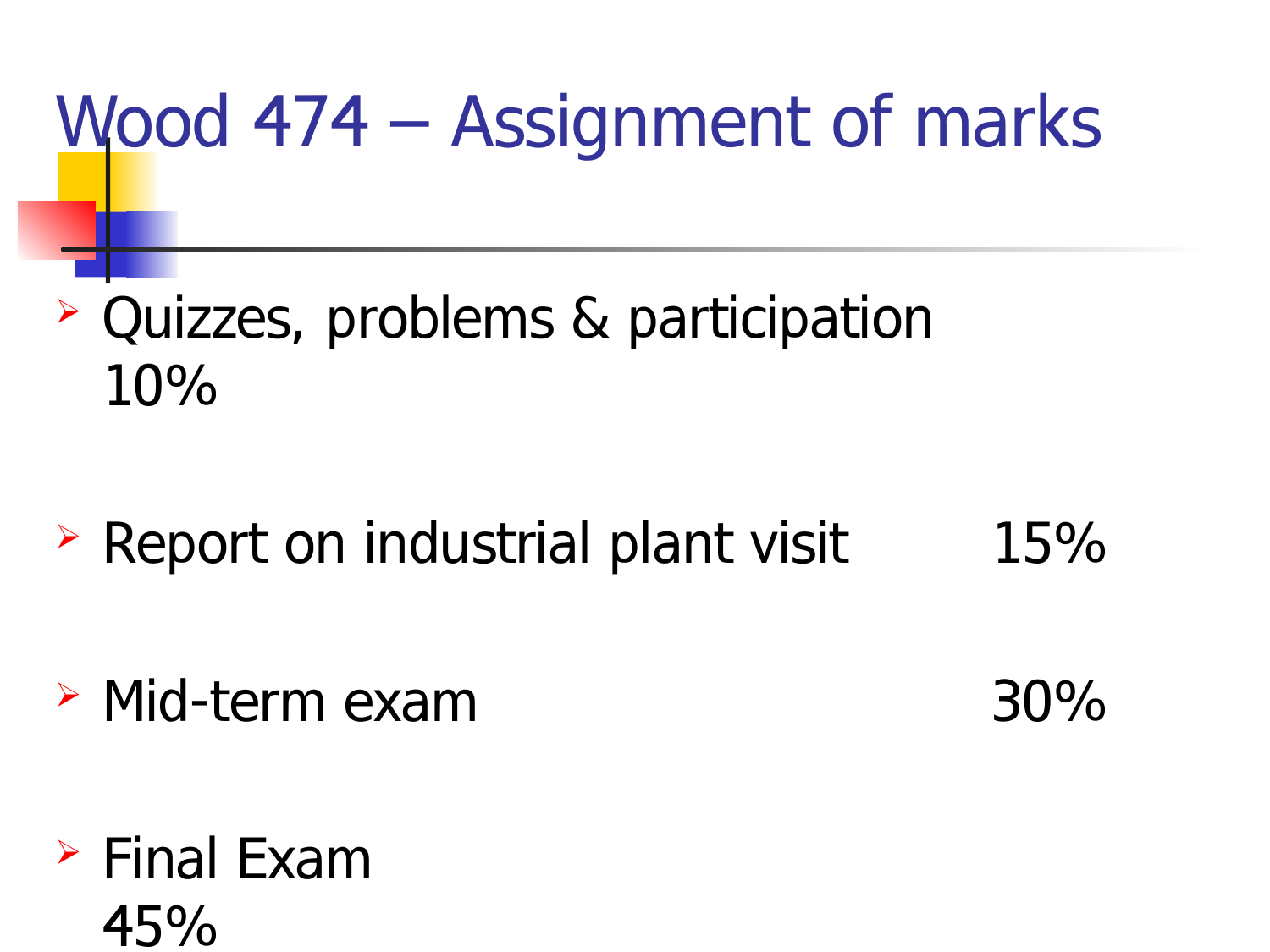

# Wood 474 – Assignment of marks
Quizzes, problems & participation		10%

Report on industrial plant visit		15%

Mid-term exam					30%

Final Exam						45%